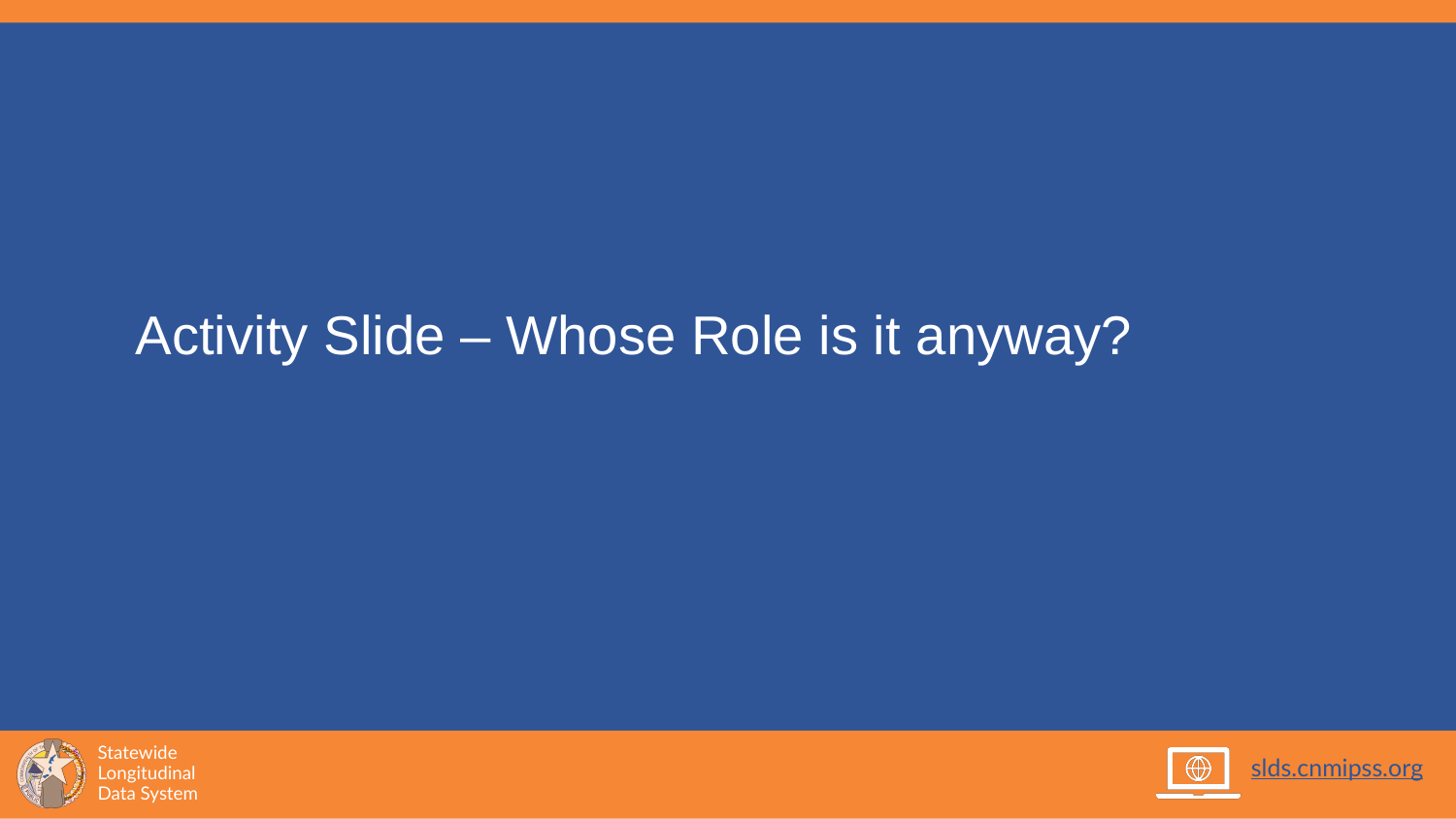

# Activity Slide – Whose Role is it anyway?